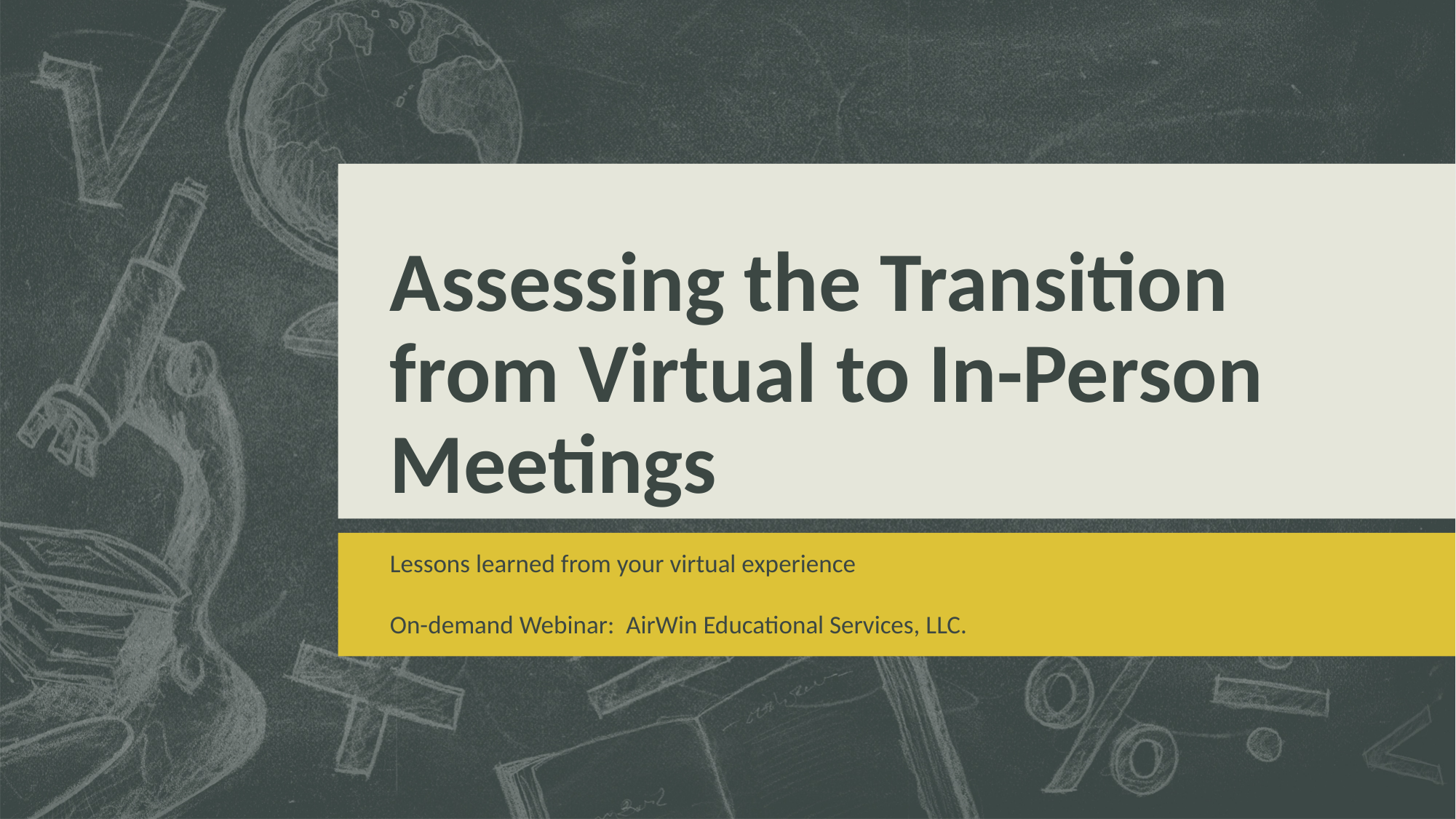

# Assessing the Transition from Virtual to In-Person Meetings
Lessons learned from your virtual experience

On-demand Webinar:  AirWin Educational Services, LLC.